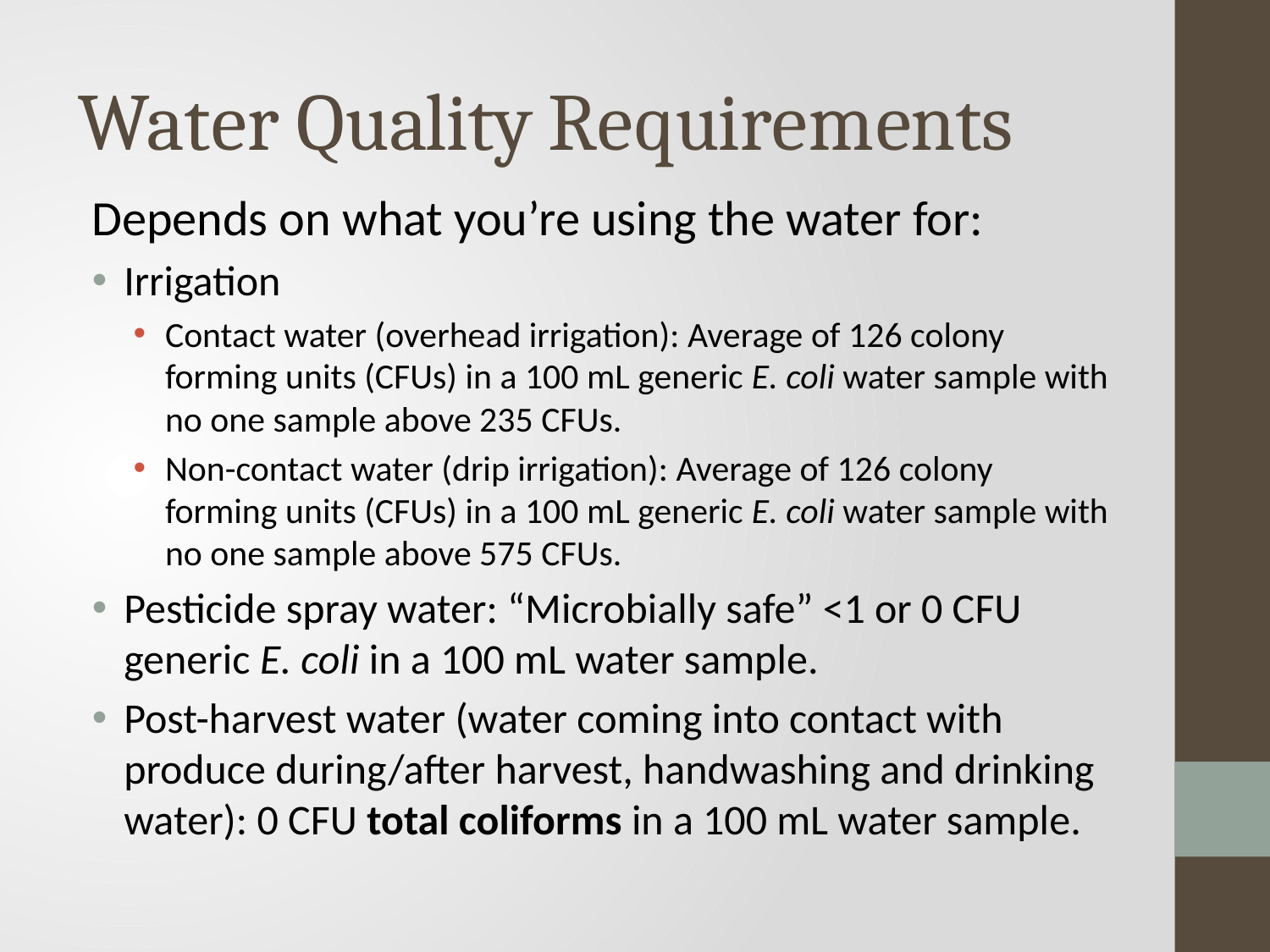

# Water Quality Requirements
Depends on what you’re using the water for:
Irrigation
Contact water (overhead irrigation): Average of 126 colony forming units (CFUs) in a 100 mL generic E. coli water sample with no one sample above 235 CFUs.
Non-contact water (drip irrigation): Average of 126 colony forming units (CFUs) in a 100 mL generic E. coli water sample with no one sample above 575 CFUs.
Pesticide spray water: “Microbially safe” <1 or 0 CFU generic E. coli in a 100 mL water sample.
Post-harvest water (water coming into contact with produce during/after harvest, handwashing and drinking water): 0 CFU total coliforms in a 100 mL water sample.